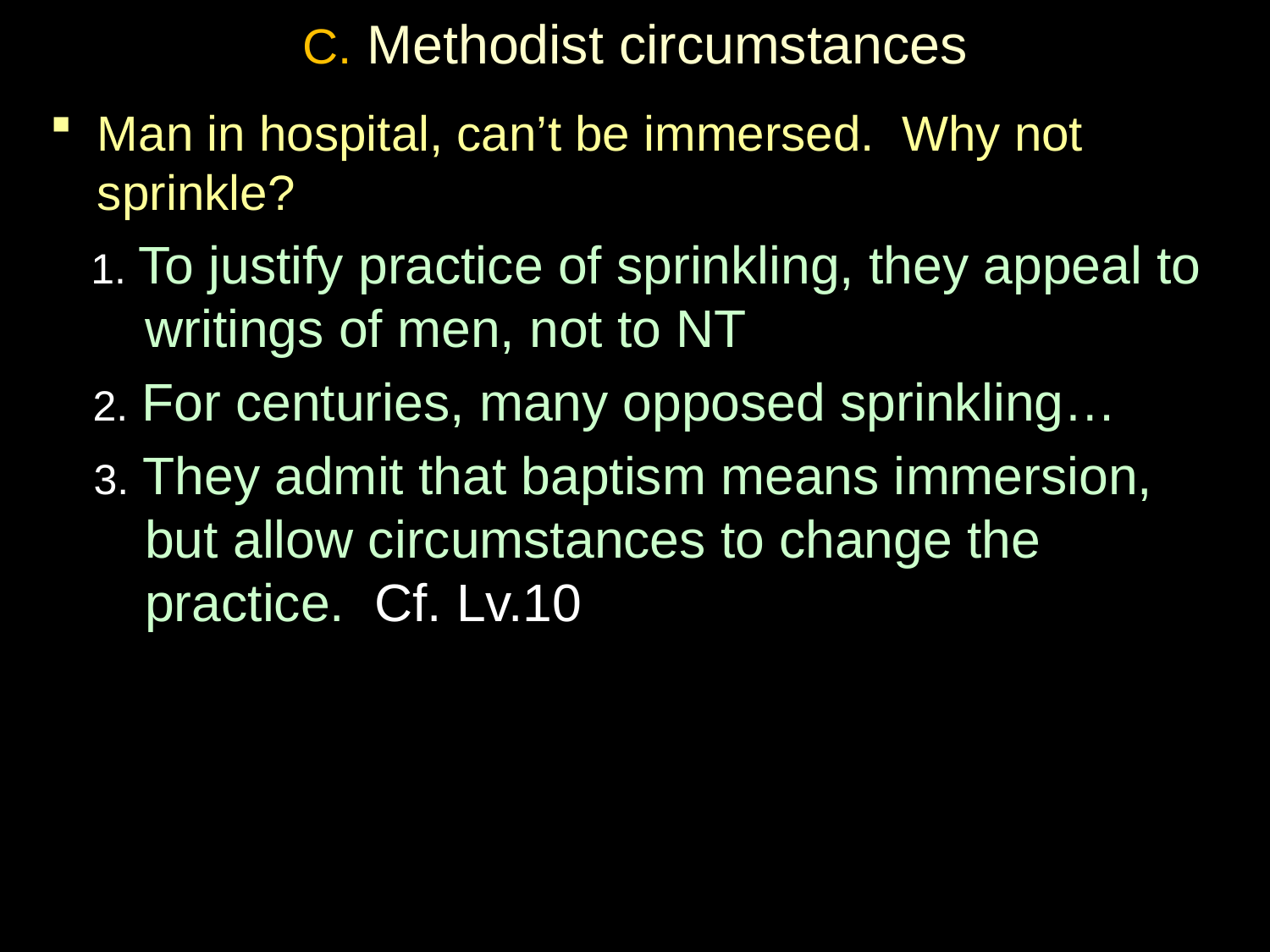

# C. Methodist circumstances
Man in hospital, can’t be immersed.  Why not sprinkle?
   1. To justify practice of sprinkling, they appeal to writings of men, not to NT
   2. For centuries, many opposed sprinkling…
   3. They admit that baptism means immersion, but allow circumstances to change the practice.  Cf. Lv.10